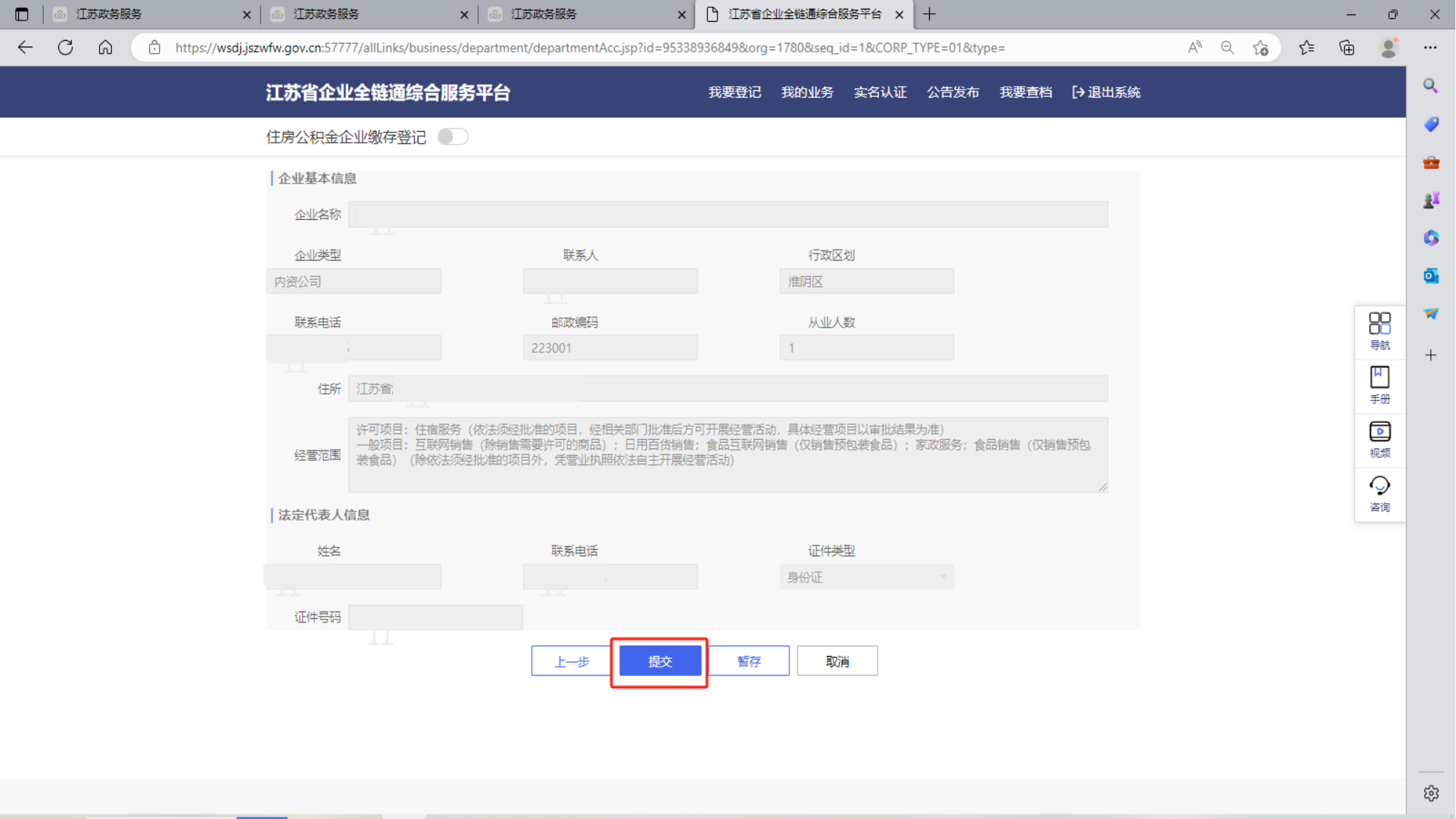

11
11
11
11
11
11
11
33